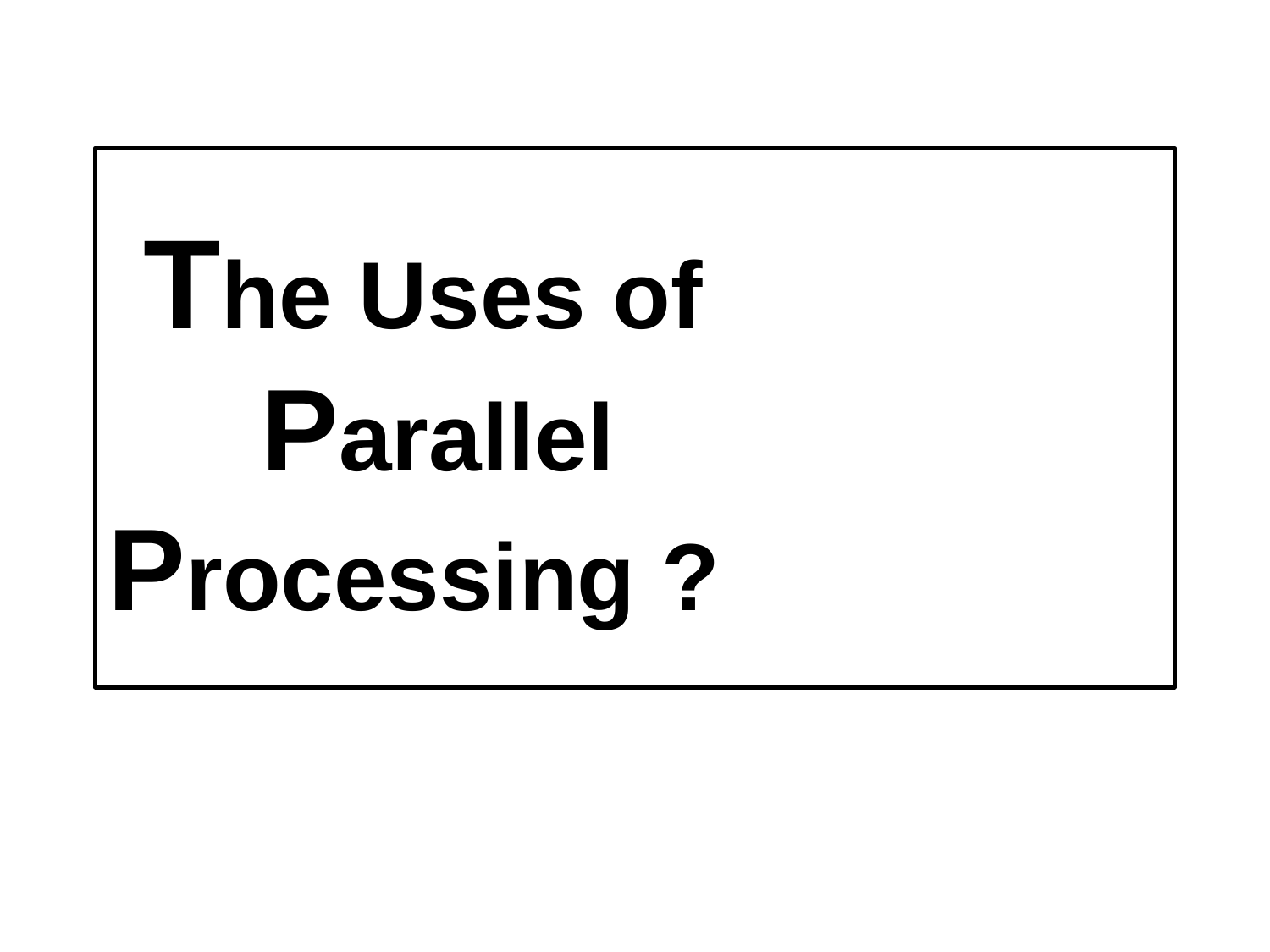

# The Uses of Parallel Processing ?